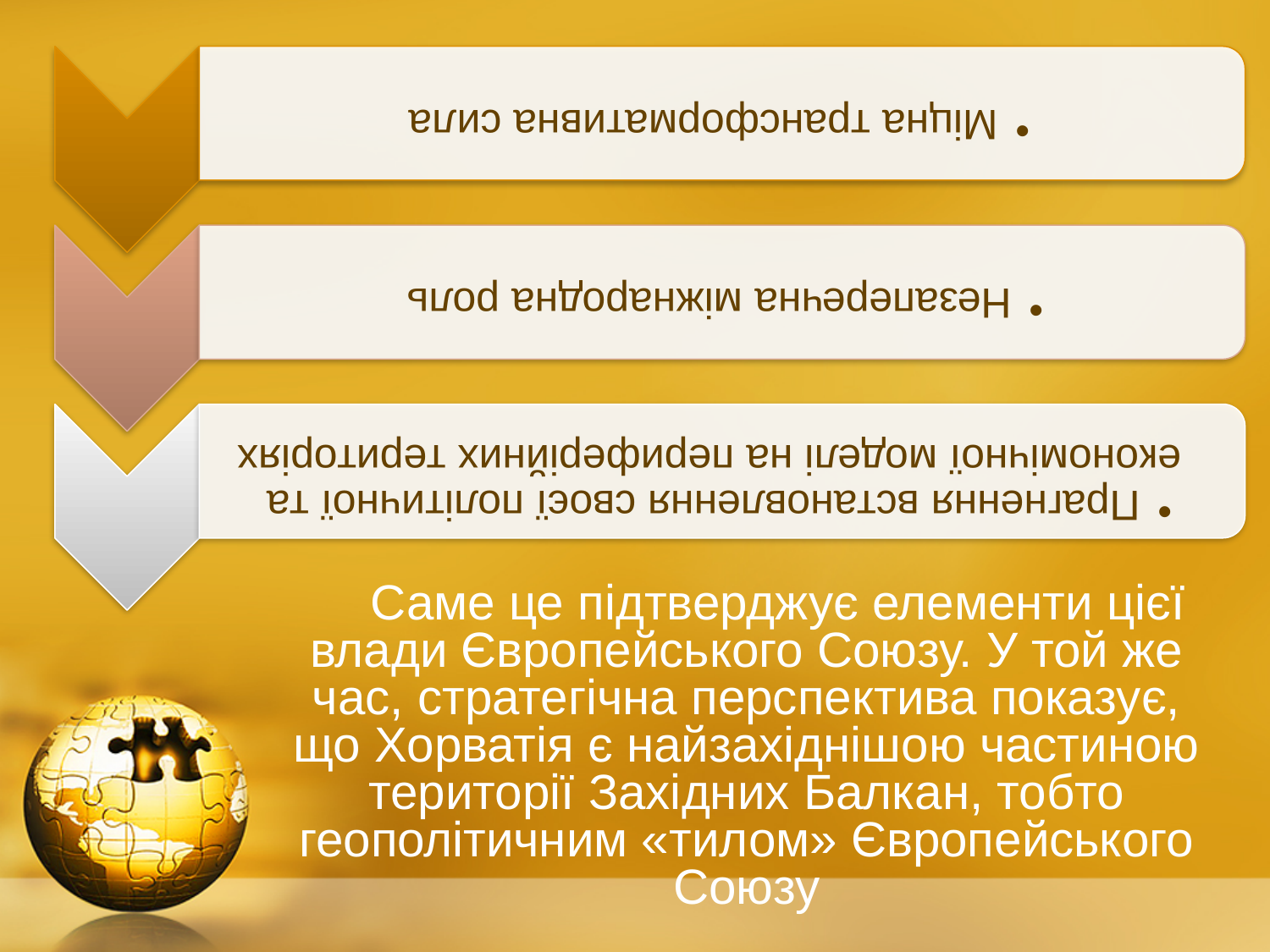

Міцна трансформативна сила

Незаперечна міжнародна роль

Прагнення встановлення своєї політичної та економічної моделі на периферійних територіях
        Саме це підтверджує елементи цієї влади Європейського Союзу. У той же час, стратегічна перспектива показує, що Хорватія є найзахіднішою частиною території Західних Балкан, тобто геополітичним «тилом» Європейського Союзу